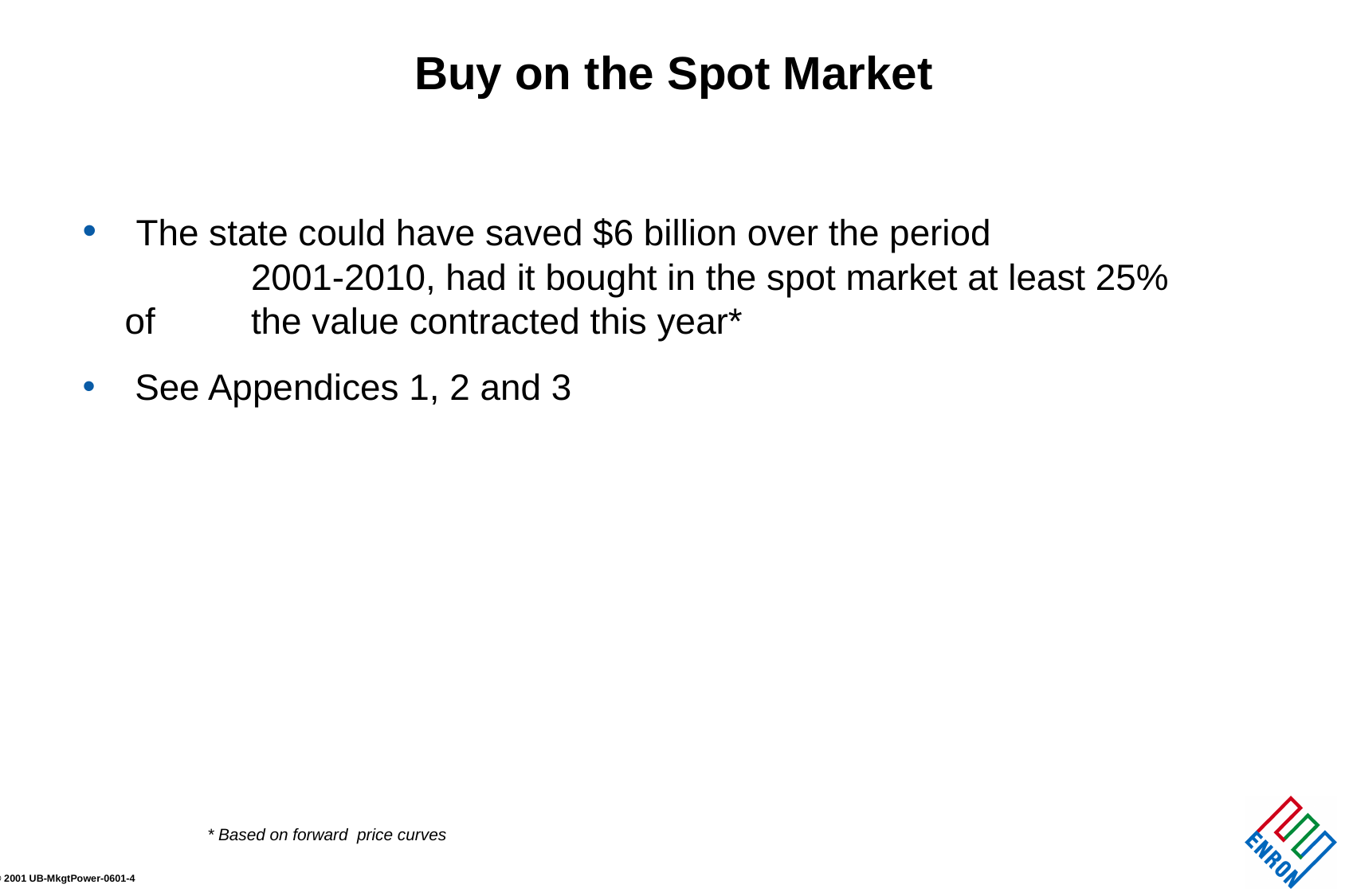

# Buy on the Spot Market

 The state could have saved $6 billion over the period 		2001-2010, had it bought in the spot market at least 25% of 	the value contracted this year*
 See Appendices 1, 2 and 3

* Based on forward  price curves